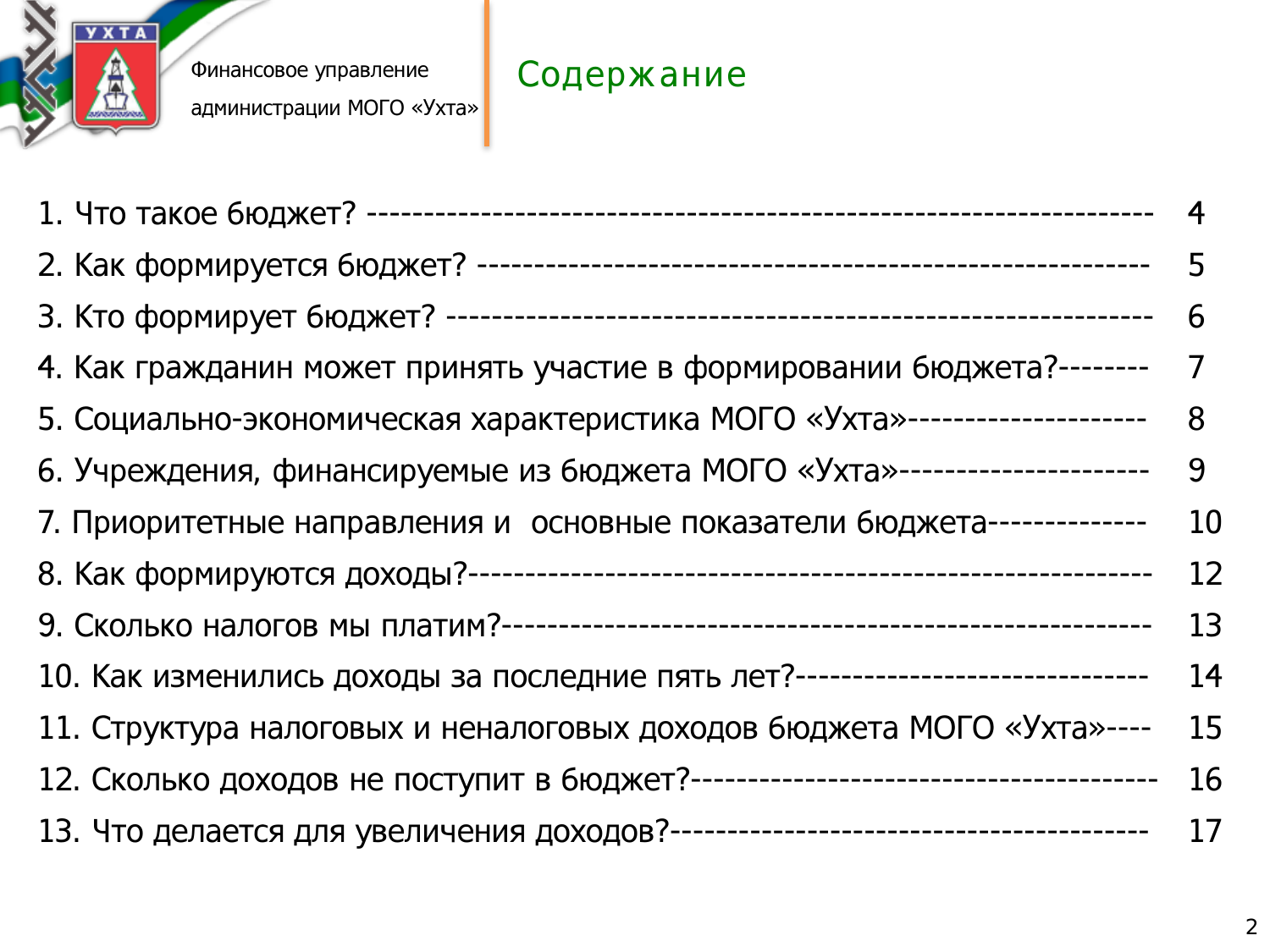

# Содержание
| 1. Что такое бюджет? --------------------------------------------------------------------- | 4 |
| --- | --- |
| 2. Как формируется бюджет? ----------------------------------------------------------- | 5 |
| 3. Кто формирует бюджет? -------------------------------------------------------------- | 6 |
| 4. Как гражданин может принять участие в формировании бюджета?-------- | 7 |
| 5. Социально-экономическая характеристика МОГО «Ухта»--------------------- | 8 |
| 6. Учреждения, финансируемые из бюджета МОГО «Ухта»---------------------- | 9 |
| 7. Приоритетные направления и основные показатели бюджета-------------- | 10 |
| 8. Как формируются доходы?------------------------------------------------------------ | 12 |
| 9. Сколько налогов мы платим?--------------------------------------------------------- | 13 |
| 10. Как изменились доходы за последние пять лет?------------------------------- | 14 |
| 11. Структура налоговых и неналоговых доходов бюджета МОГО «Ухта»---- | 15 |
| 12. Сколько доходов не поступит в бюджет?----------------------------------------- | 16 |
| 13. Что делается для увеличения доходов?------------------------------------------ | 17 |
2